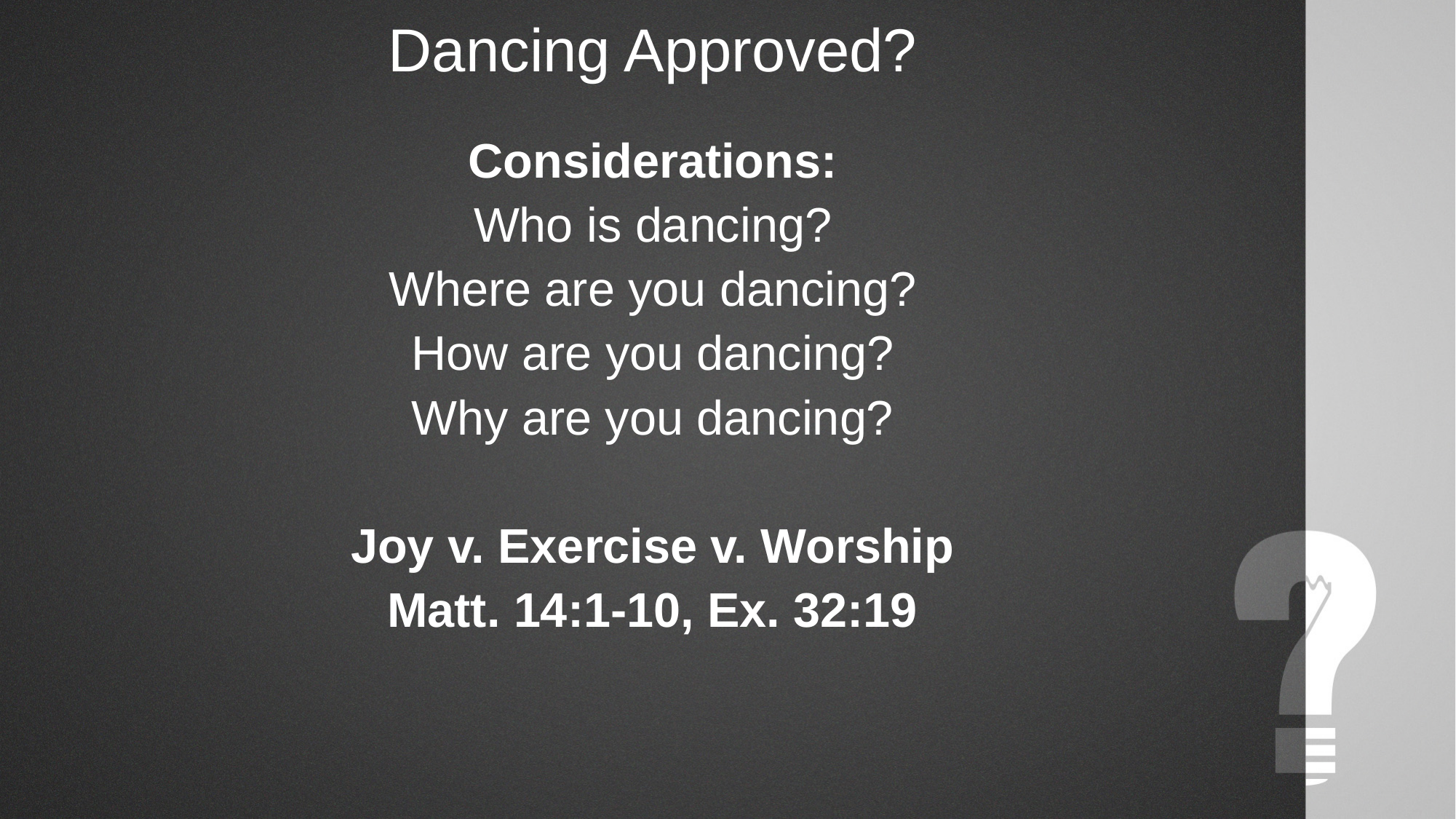

Dancing Approved?
Considerations:
Who is dancing?
Where are you dancing?
How are you dancing?
Why are you dancing?

Joy v. Exercise v. Worship
Matt. 14:1-10, Ex. 32:19